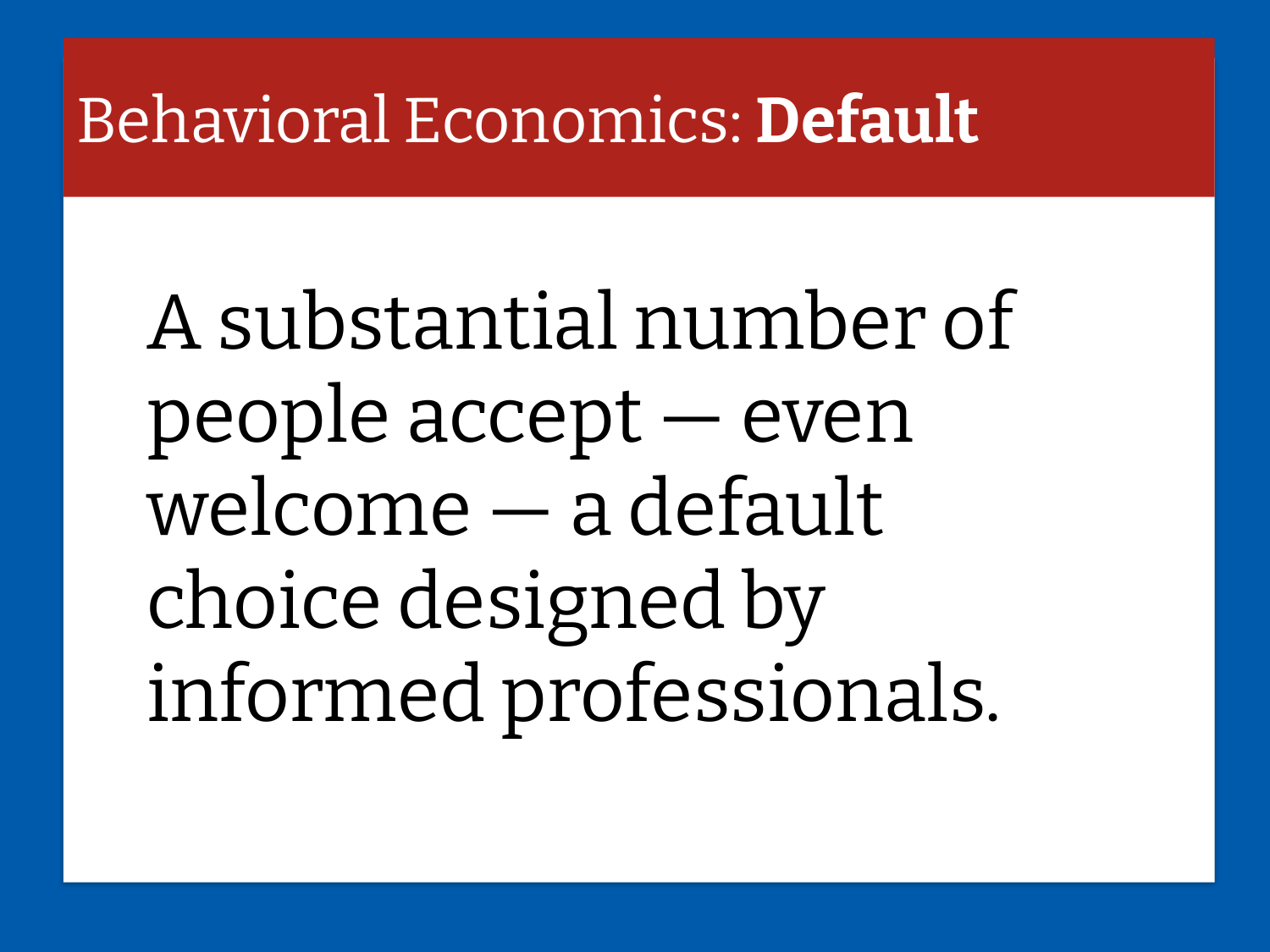

# Behavioral Economics: Default
A substantial number of people accept — even welcome — a default choice designed by informed professionals.